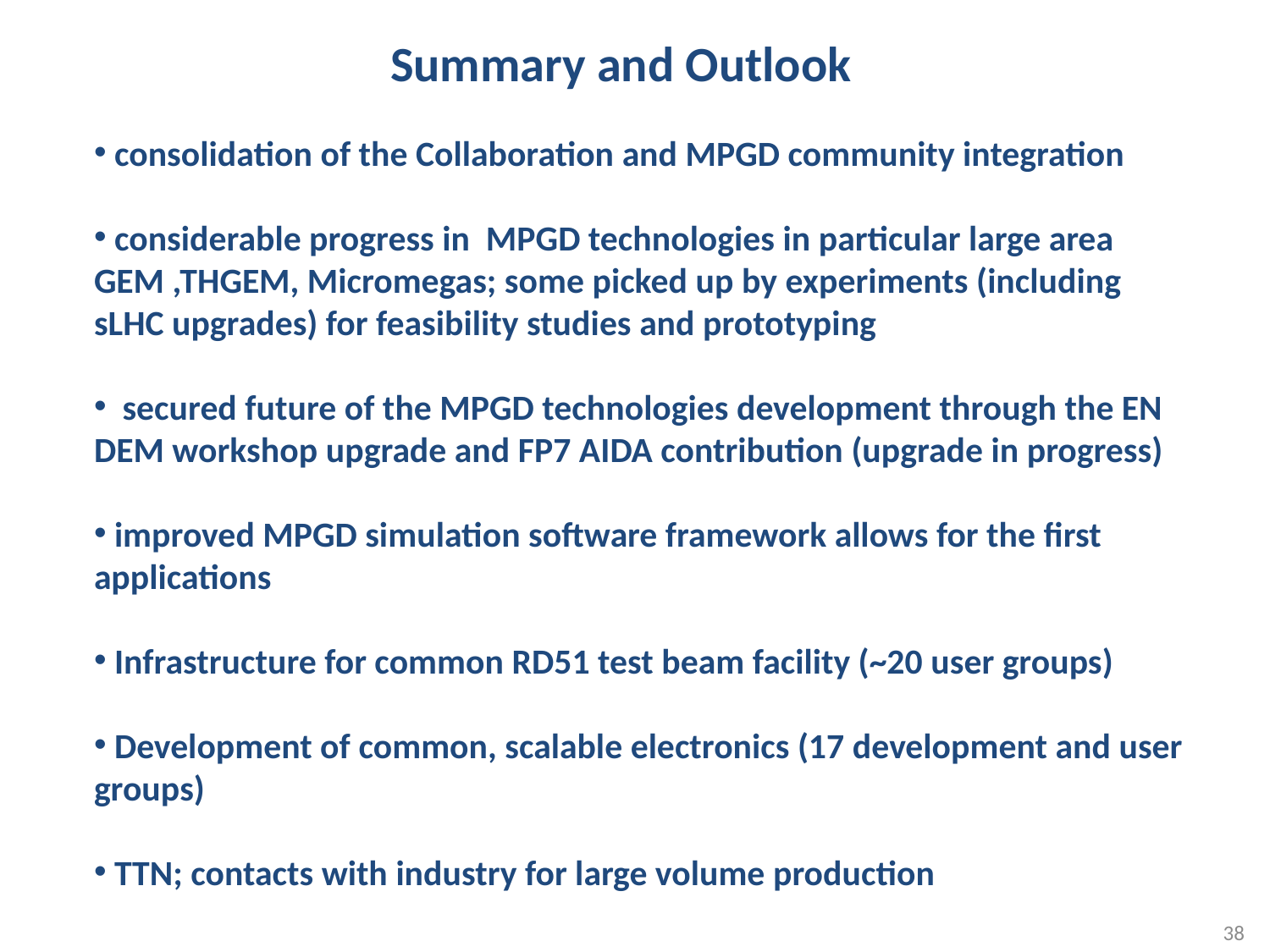

Summary and Outlook
 consolidation of the Collaboration and MPGD community integration

 considerable progress in  MPGD technologies in particular large area GEM ,THGEM, Micromegas; some picked up by experiments (including sLHC upgrades) for feasibility studies and prototyping

  secured future of the MPGD technologies development through the EN DEM workshop upgrade and FP7 AIDA contribution (upgrade in progress)

 improved MPGD simulation software framework allows for the first applications

 Infrastructure for common RD51 test beam facility (~20 user groups)

 Development of common, scalable electronics (17 development and user groups)

 TTN; contacts with industry for large volume production
38